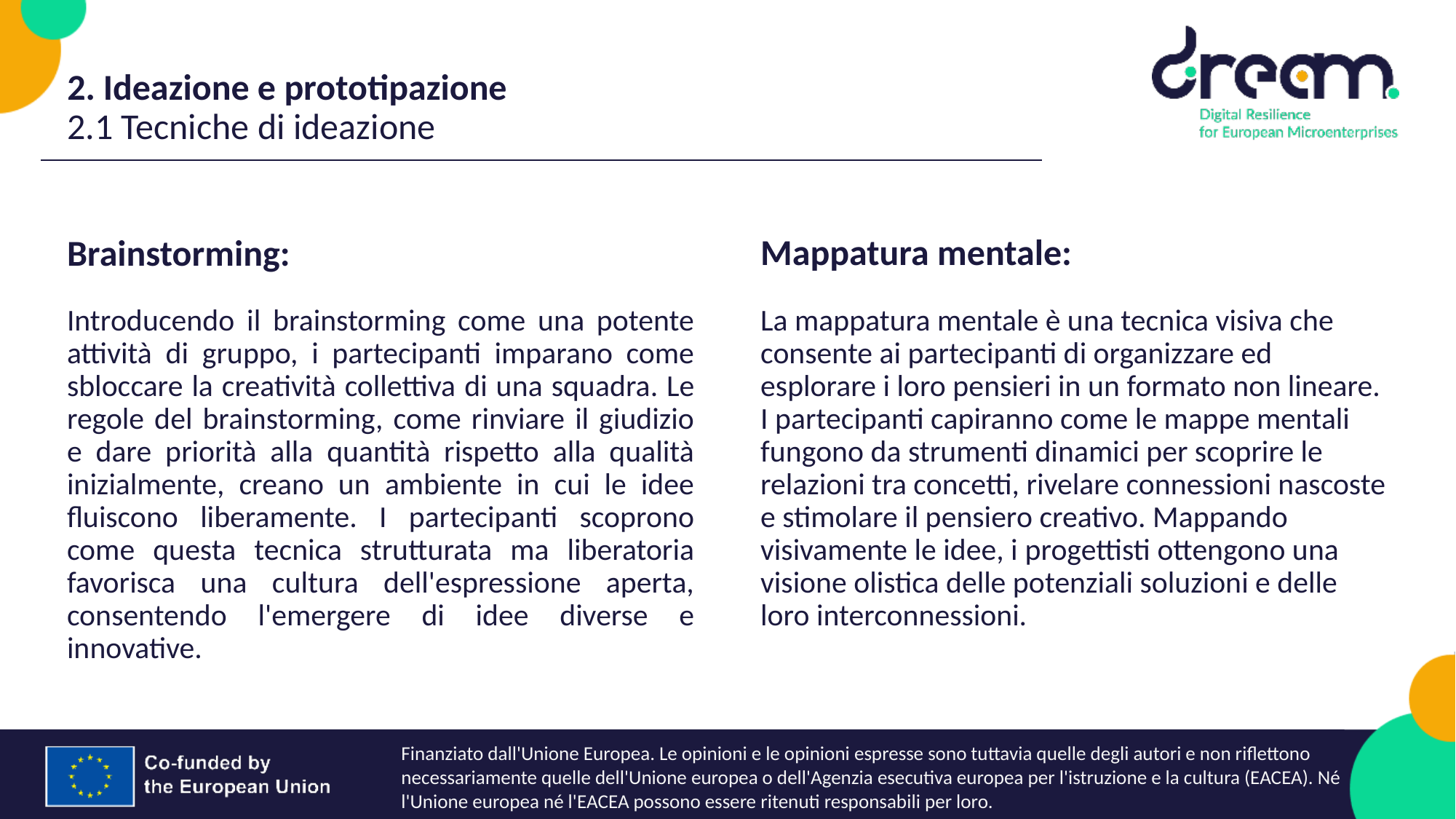

2. Ideazione e prototipazione
2.1 Tecniche di ideazione
Mappatura mentale:
Brainstorming:
Introducendo il brainstorming come una potente attività di gruppo, i partecipanti imparano come sbloccare la creatività collettiva di una squadra. Le regole del brainstorming, come rinviare il giudizio e dare priorità alla quantità rispetto alla qualità inizialmente, creano un ambiente in cui le idee fluiscono liberamente. I partecipanti scoprono come questa tecnica strutturata ma liberatoria favorisca una cultura dell'espressione aperta, consentendo l'emergere di idee diverse e innovative.
La mappatura mentale è una tecnica visiva che consente ai partecipanti di organizzare ed esplorare i loro pensieri in un formato non lineare. I partecipanti capiranno come le mappe mentali fungono da strumenti dinamici per scoprire le relazioni tra concetti, rivelare connessioni nascoste e stimolare il pensiero creativo. Mappando visivamente le idee, i progettisti ottengono una visione olistica delle potenziali soluzioni e delle loro interconnessioni.